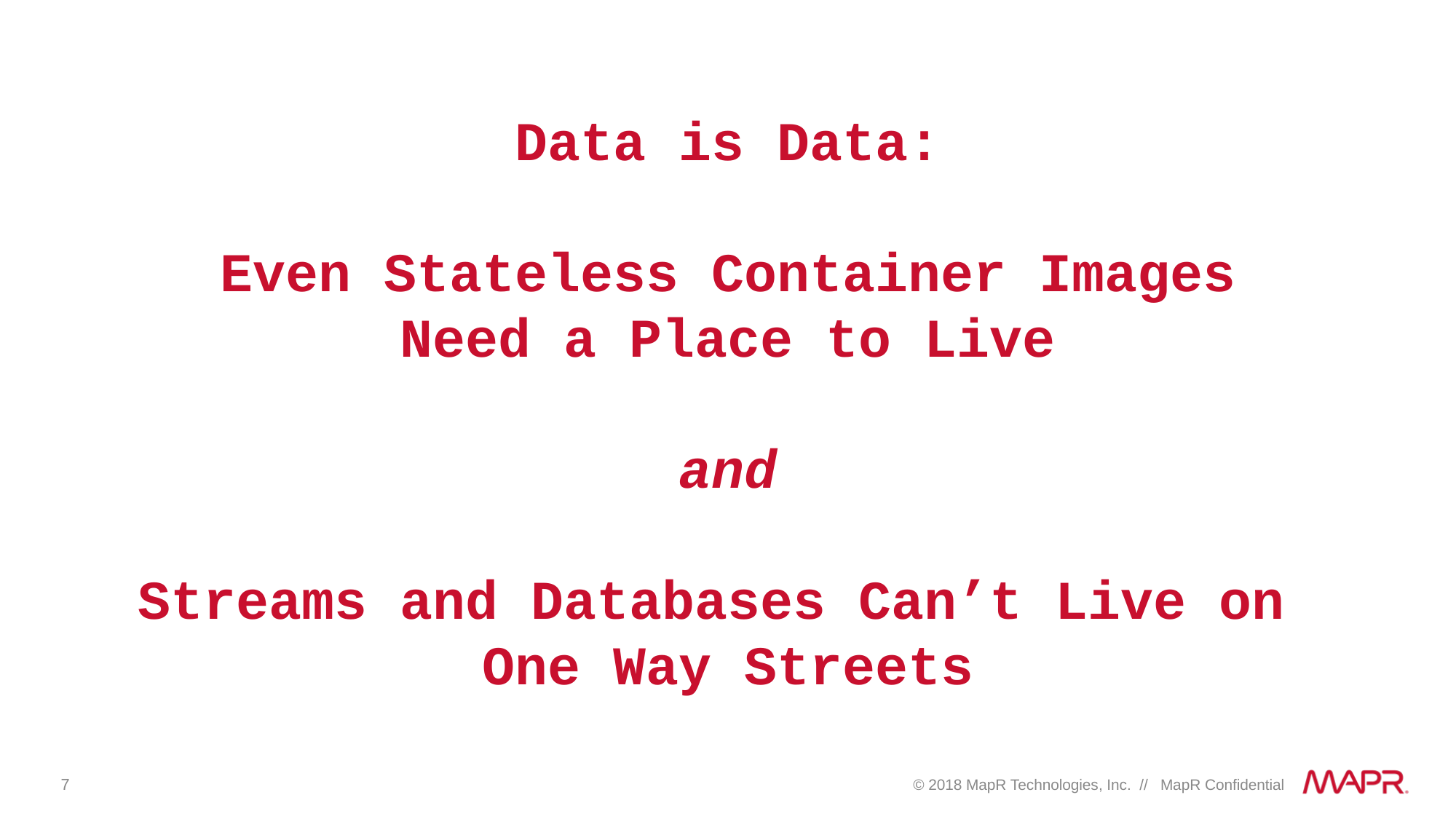

Data is Data:
Even Stateless Container Images
Need a Place to Live

and

Streams and Databases Can’t Live on
One Way Streets